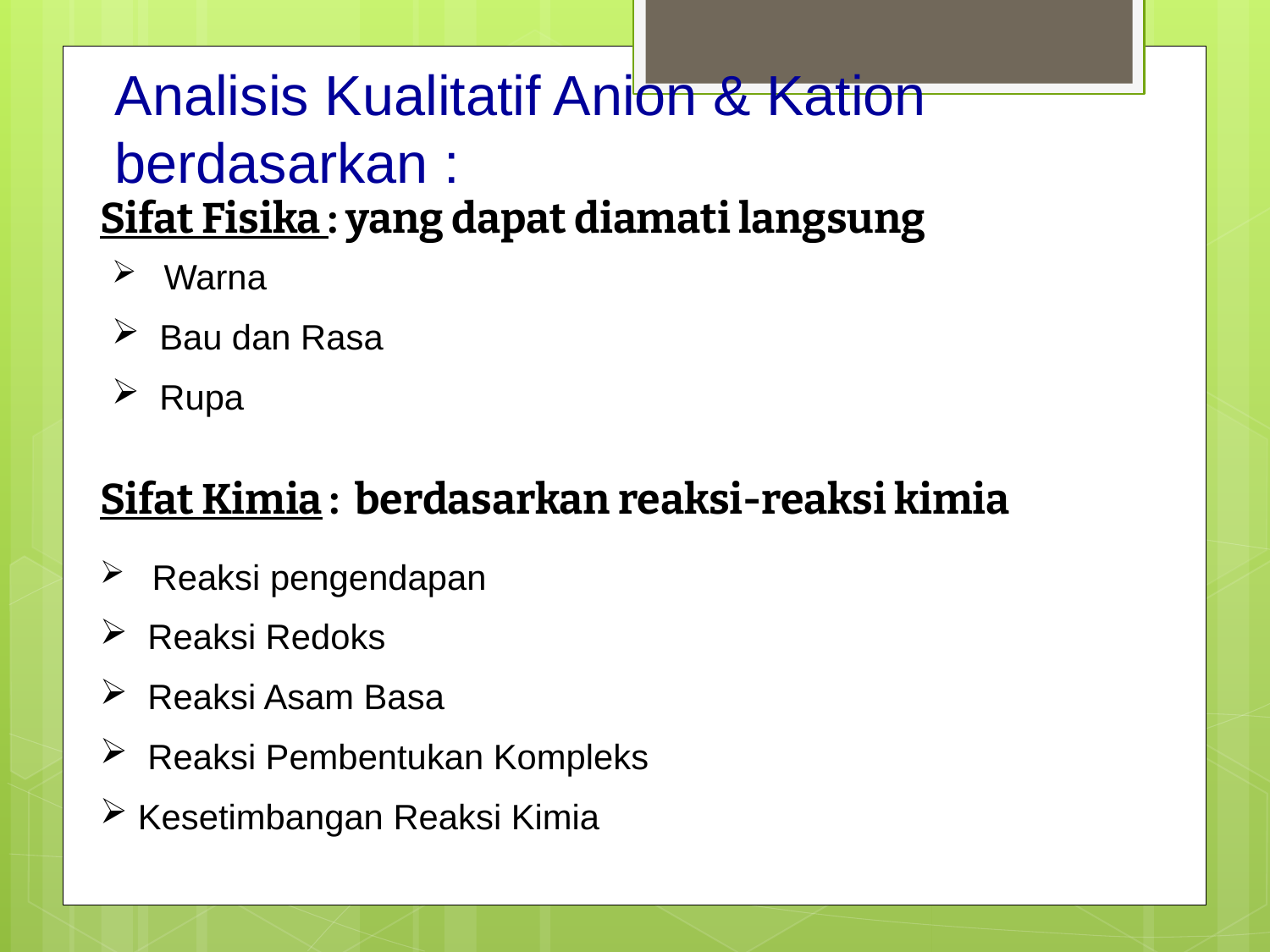

Analisis Kualitatif Anion & Kation berdasarkan :
Sifat Fisika : yang dapat diamati langsung
   Warna
  Bau dan Rasa
  Rupa
Sifat Kimia :  berdasarkan reaksi-reaksi kimia
   Reaksi pengendapan
  Reaksi Redoks
  Reaksi Asam Basa
  Reaksi Pembentukan Kompleks
 Kesetimbangan Reaksi Kimia